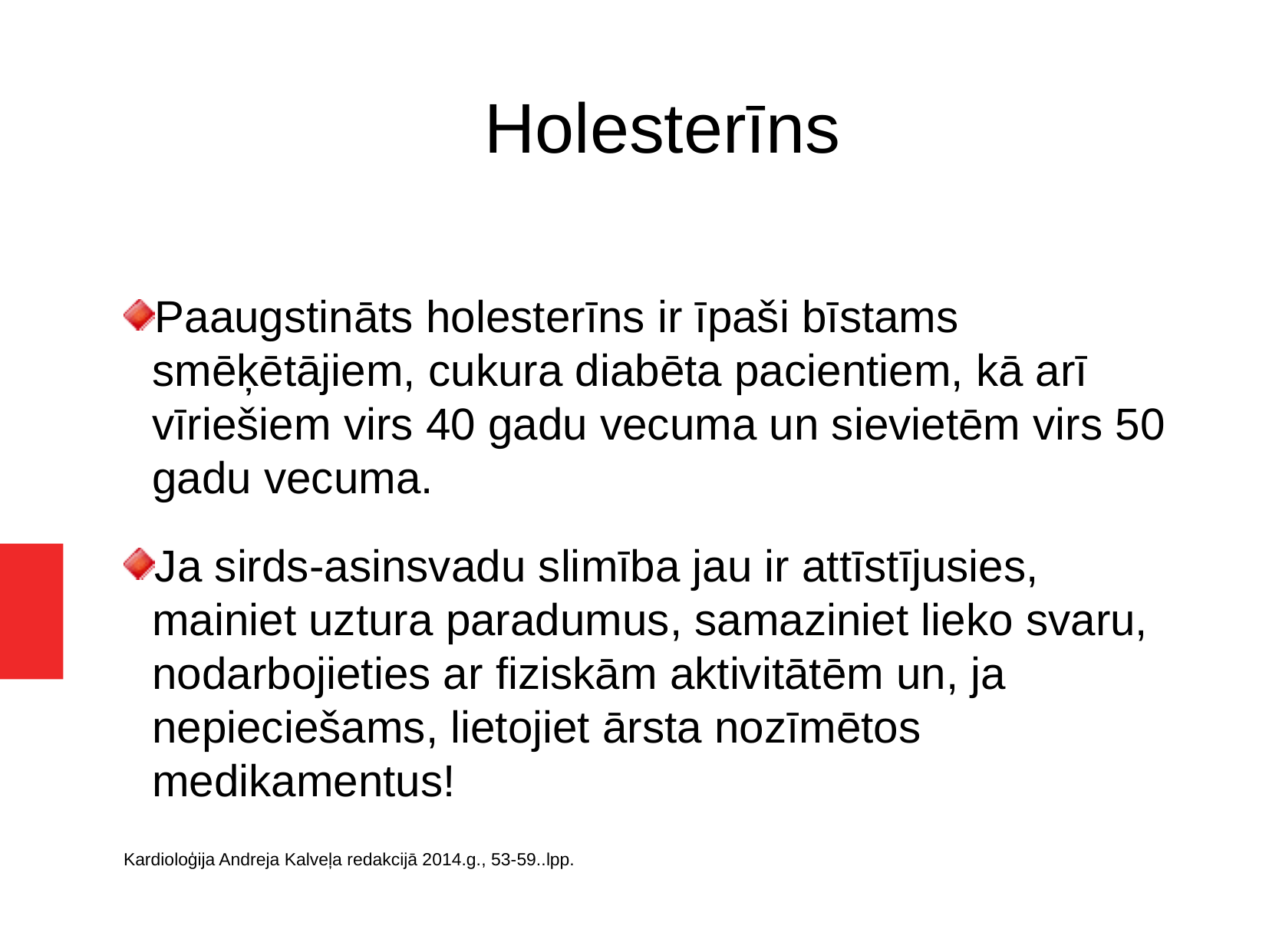

Holesterīns
Paaugstināts holesterīns ir īpaši bīstams smēķētājiem, cukura diabēta pacientiem, kā arī vīriešiem virs 40 gadu vecuma un sievietēm virs 50 gadu vecuma.

Ja sirds-asinsvadu slimība jau ir attīstījusies,  mainiet uztura paradumus, samaziniet lieko svaru, nodarbojieties ar fiziskām aktivitātēm un, ja nepieciešams, lietojiet ārsta nozīmētos medikamentus!

Kardioloģija Andreja Kalveļa redakcijā 2014.g., 53-59..lpp.